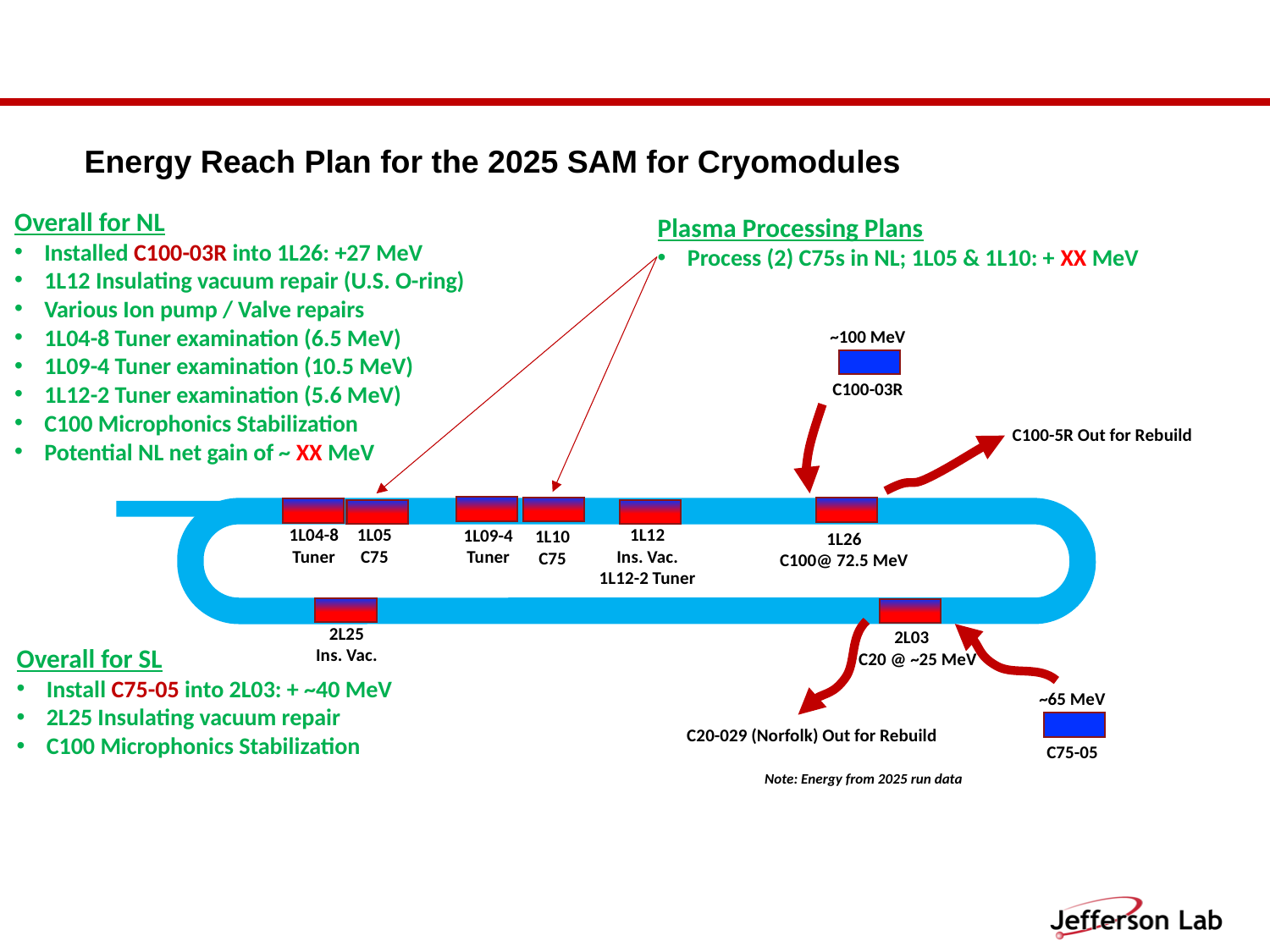

# Energy Reach Plan for the 2025 SAM for Cryomodules
Overall for NL
Installed C100-03R into 1L26: +27 MeV
1L12 Insulating vacuum repair (U.S. O-ring)
Various Ion pump / Valve repairs
1L04-8 Tuner examination (6.5 MeV)
1L09-4 Tuner examination (10.5 MeV)
1L12-2 Tuner examination (5.6 MeV)
C100 Microphonics Stabilization
Potential NL net gain of ~ XX MeV
Plasma Processing Plans
Process (2) C75s in NL; 1L05 & 1L10: + XX MeV
~100 MeV

C100-03R
C100-5R Out for Rebuild

1L04-8
Tuner
1L05
C75
1L12
Ins. Vac.
1L12-2 Tuner
1L09-4
Tuner
1L10
C75
1L26
C100@ 72.5 MeV

2L25
Ins. Vac.

2L03
   C20 @ ~25 MeV

Overall for SL
Install C75-05 into 2L03: + ~40 MeV
2L25 Insulating vacuum repair
C100 Microphonics Stabilization

~65 MeV

C75-05
C20-029 (Norfolk) Out for Rebuild
Note: Energy from 2025 run data